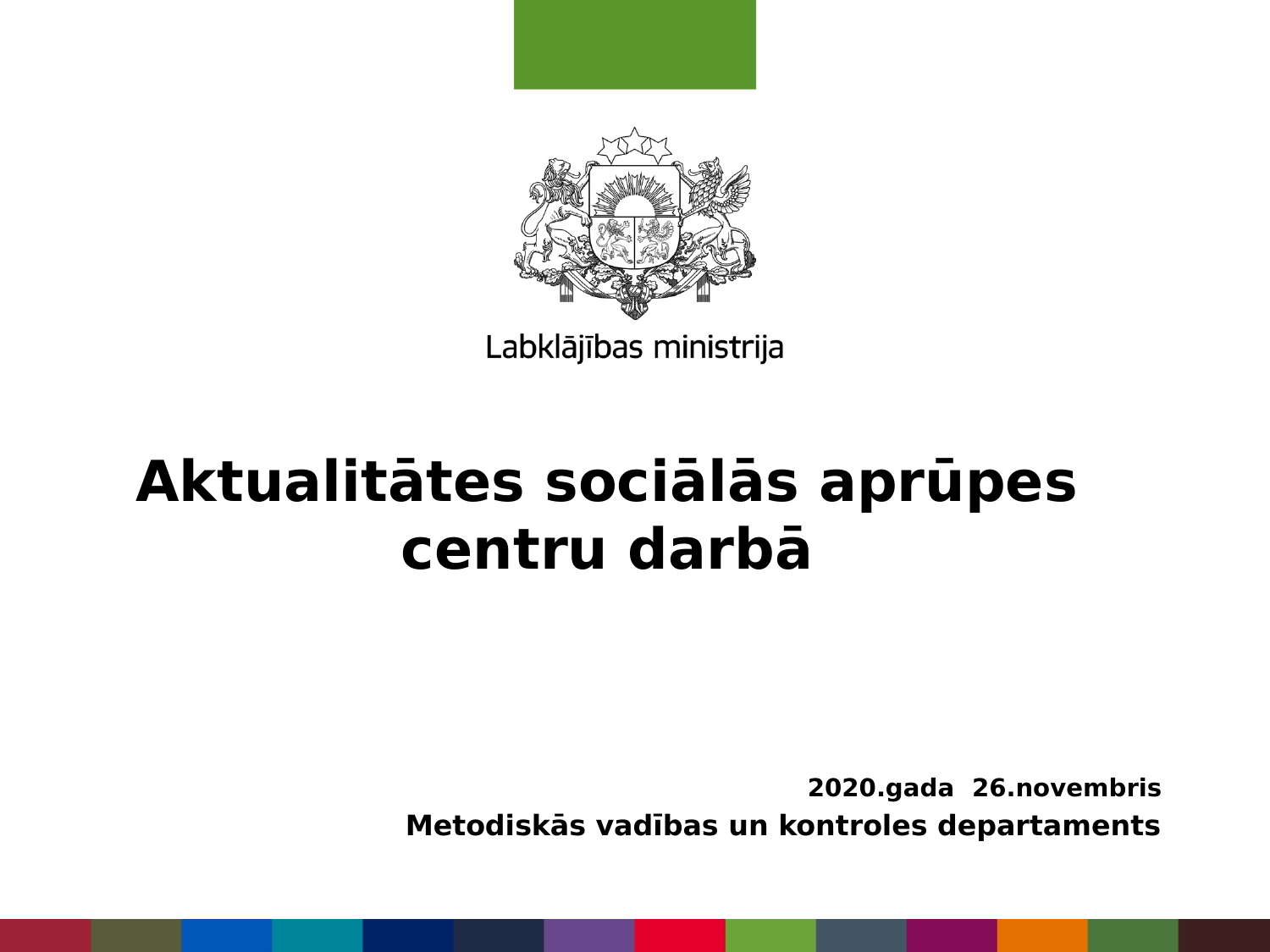

# Aktualitātes sociālās aprūpes centru darbā
2020.gada  26.novembris
Metodiskās vadības un kontroles departaments